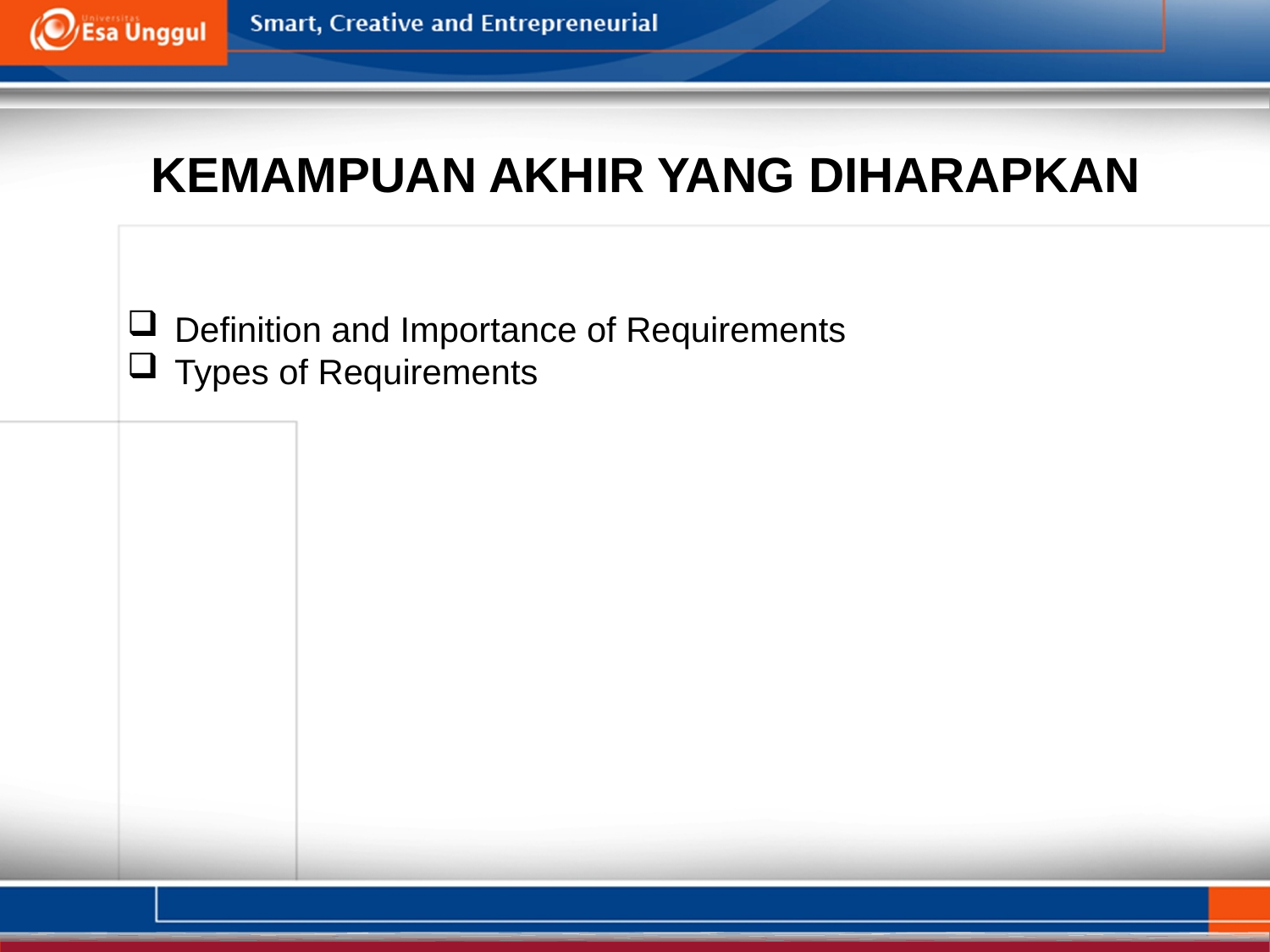

KEMAMPUAN AKHIR YANG DIHARAPKAN
Definition and Importance of Requirements
Types of Requirements